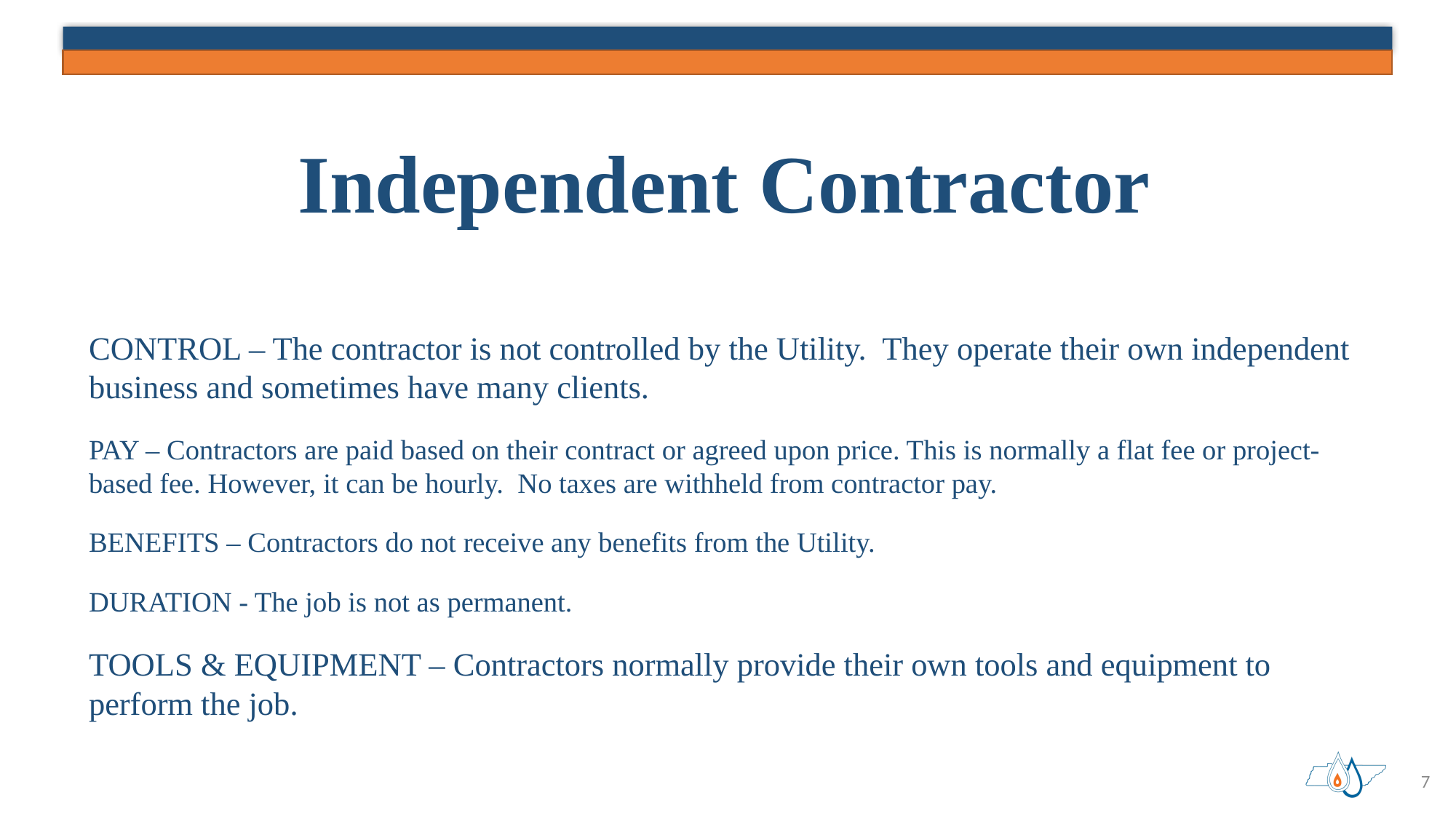

# Independent Contractor
CONTROL – The contractor is not controlled by the Utility.  They operate their own independent business and sometimes have many clients.

PAY – Contractors are paid based on their contract or agreed upon price. This is normally a flat fee or project-based fee. However, it can be hourly.  No taxes are withheld from contractor pay.

BENEFITS – Contractors do not receive any benefits from the Utility.

DURATION - The job is not as permanent.

TOOLS & EQUIPMENT – Contractors normally provide their own tools and equipment to perform the job.

7